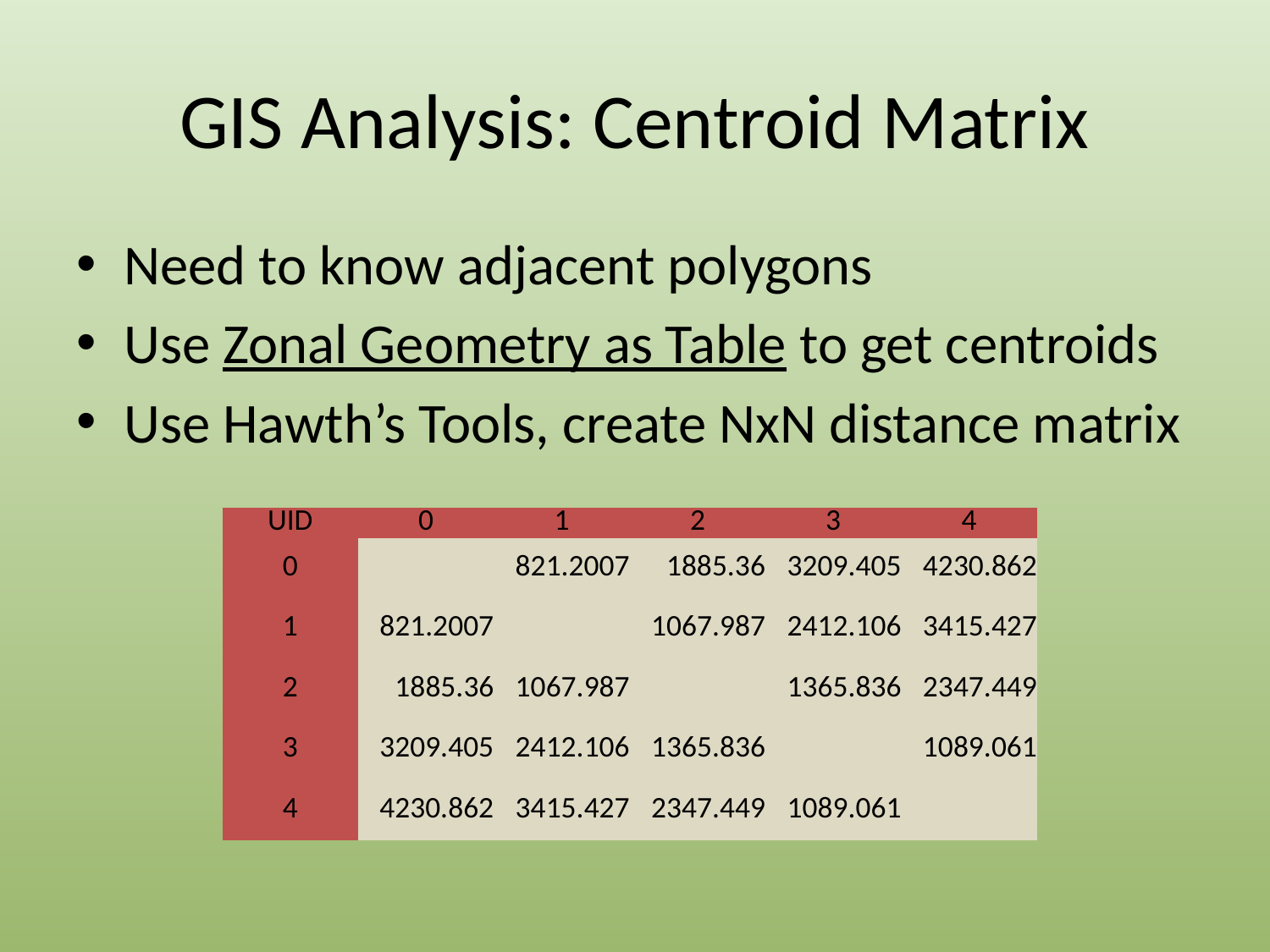

# GIS Analysis: Centroid Matrix
Need to know adjacent polygons
Use Zonal Geometry as Table to get centroids
Use Hawth’s Tools, create NxN distance matrix
| UID | 0 | 1 | 2 | 3 | 4 |
| --- | --- | --- | --- | --- | --- |
| 0 |  | 821.2007 | 1885.36 | 3209.405 | 4230.862 |
| 1 | 821.2007 |  | 1067.987 | 2412.106 | 3415.427 |
| 2 | 1885.36 | 1067.987 |  | 1365.836 | 2347.449 |
| 3 | 3209.405 | 2412.106 | 1365.836 |  | 1089.061 |
| 4 | 4230.862 | 3415.427 | 2347.449 | 1089.061 |  |